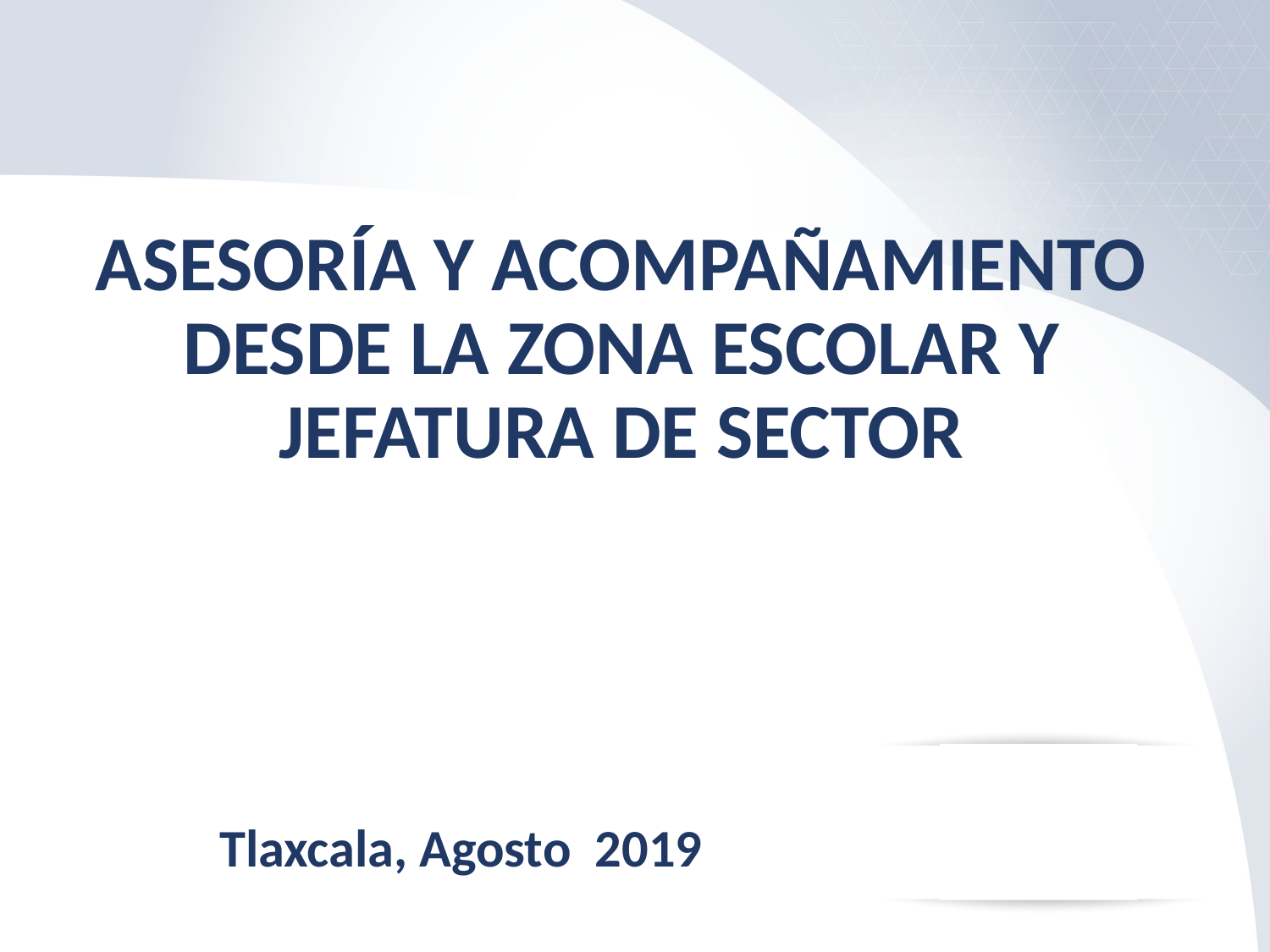

# ASESORÍA Y ACOMPAÑAMIENTO DESDE LA ZONA ESCOLAR Y JEFATURA DE SECTOR

Tlaxcala, Agosto  2019